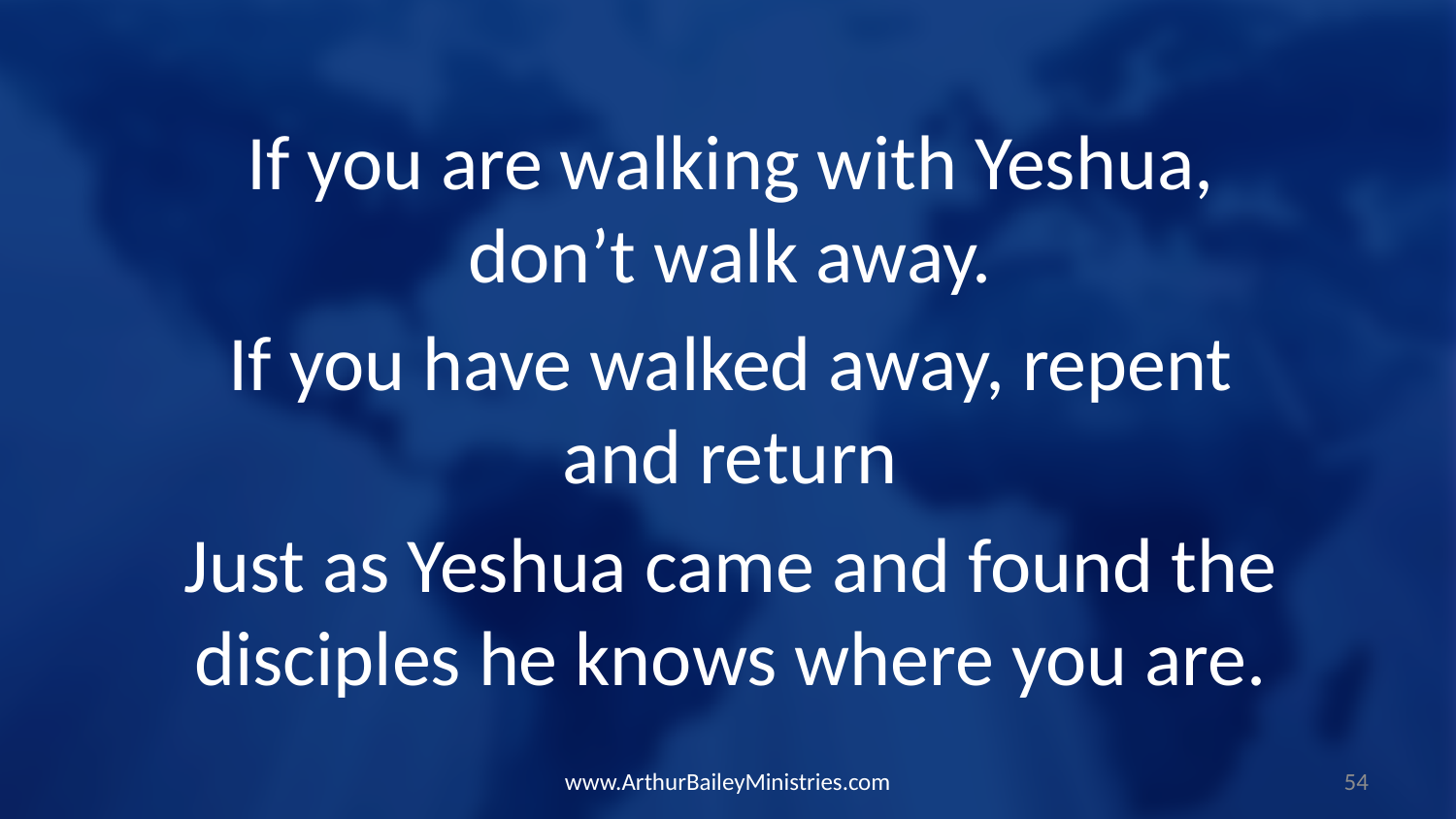

If you are walking with Yeshua, don’t walk away.
If you have walked away, repent and return
Just as Yeshua came and found the disciples he knows where you are.
www.ArthurBaileyMinistries.com
54